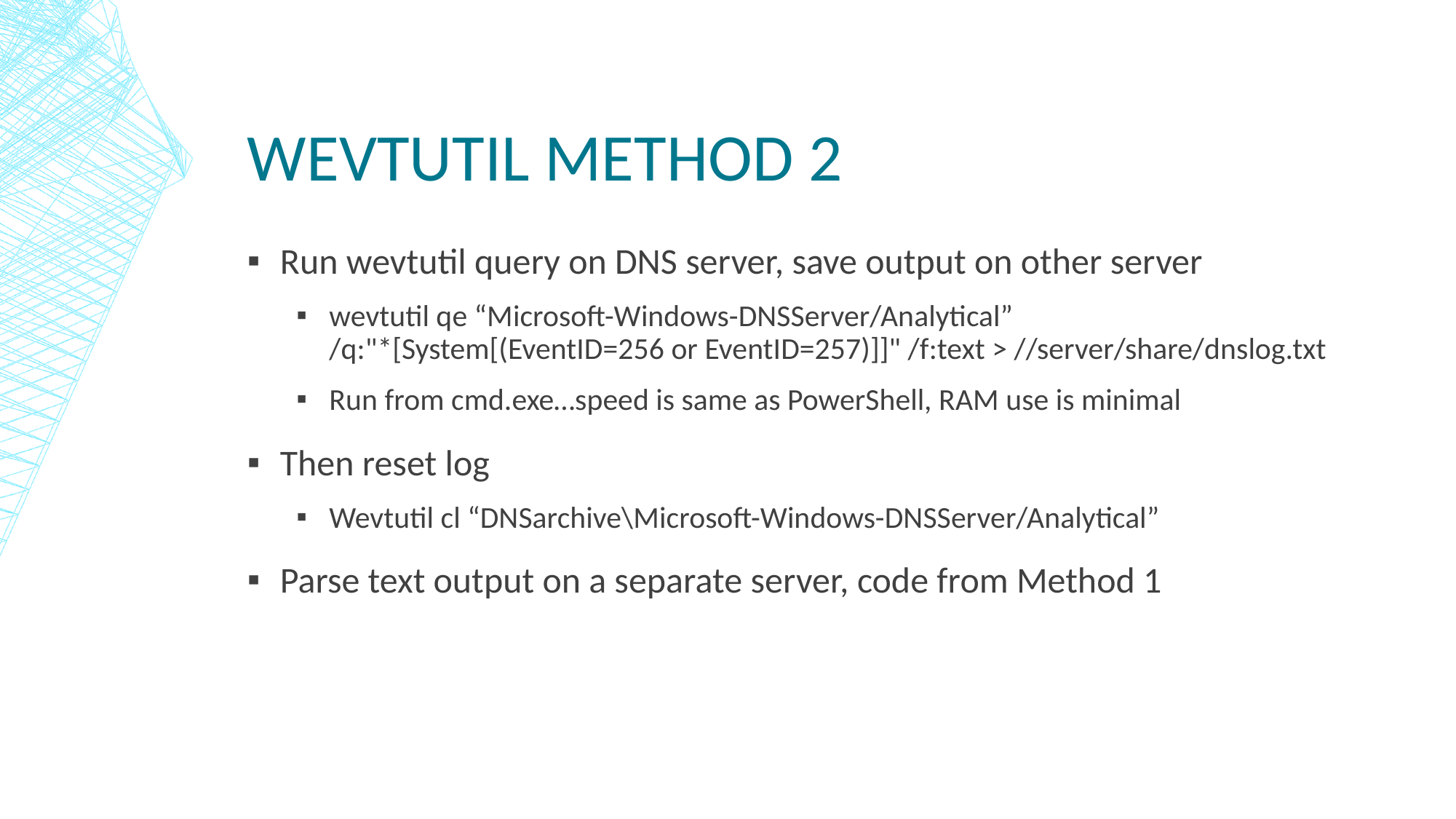

# Wevtutil Method 2
Run wevtutil query on DNS server, save output on other server
wevtutil qe “Microsoft-Windows-DNSServer/Analytical” /q:"*[System[(EventID=256 or EventID=257)]]" /f:text > //server/share/dnslog.txt
Run from cmd.exe…speed is same as PowerShell, RAM use is minimal
Then reset log
Wevtutil cl “DNSarchive\Microsoft-Windows-DNSServer/Analytical”
Parse text output on a separate server, code from Method 1